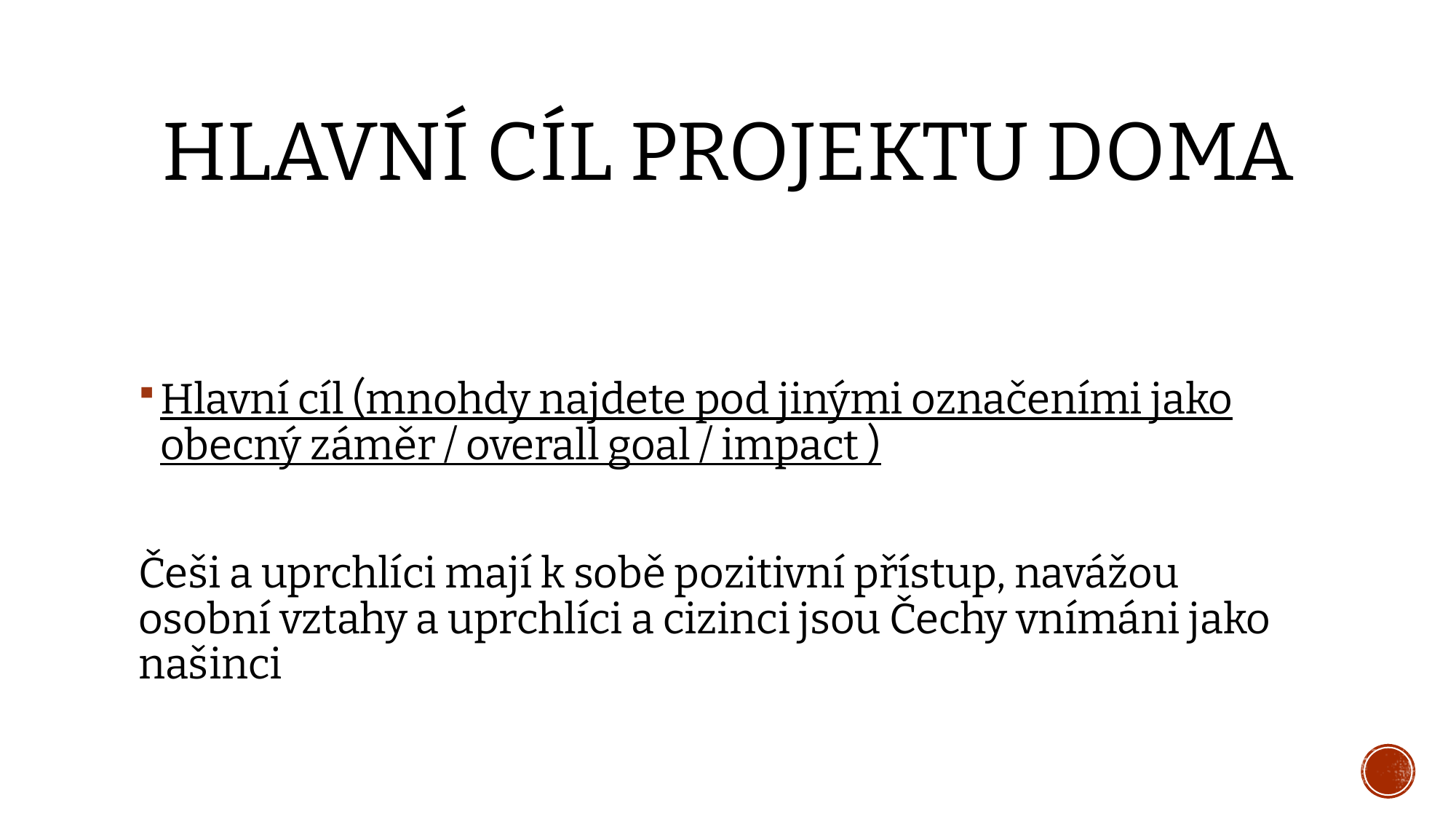

# Hlavní cíl projektu doma

Hlavní cíl (mnohdy najdete pod jinými označeními jako obecný záměr / overall goal / impact )

Češi a uprchlíci mají k sobě pozitivní přístup, navážou osobní vztahy a uprchlíci a cizinci jsou Čechy vnímáni jako našinci